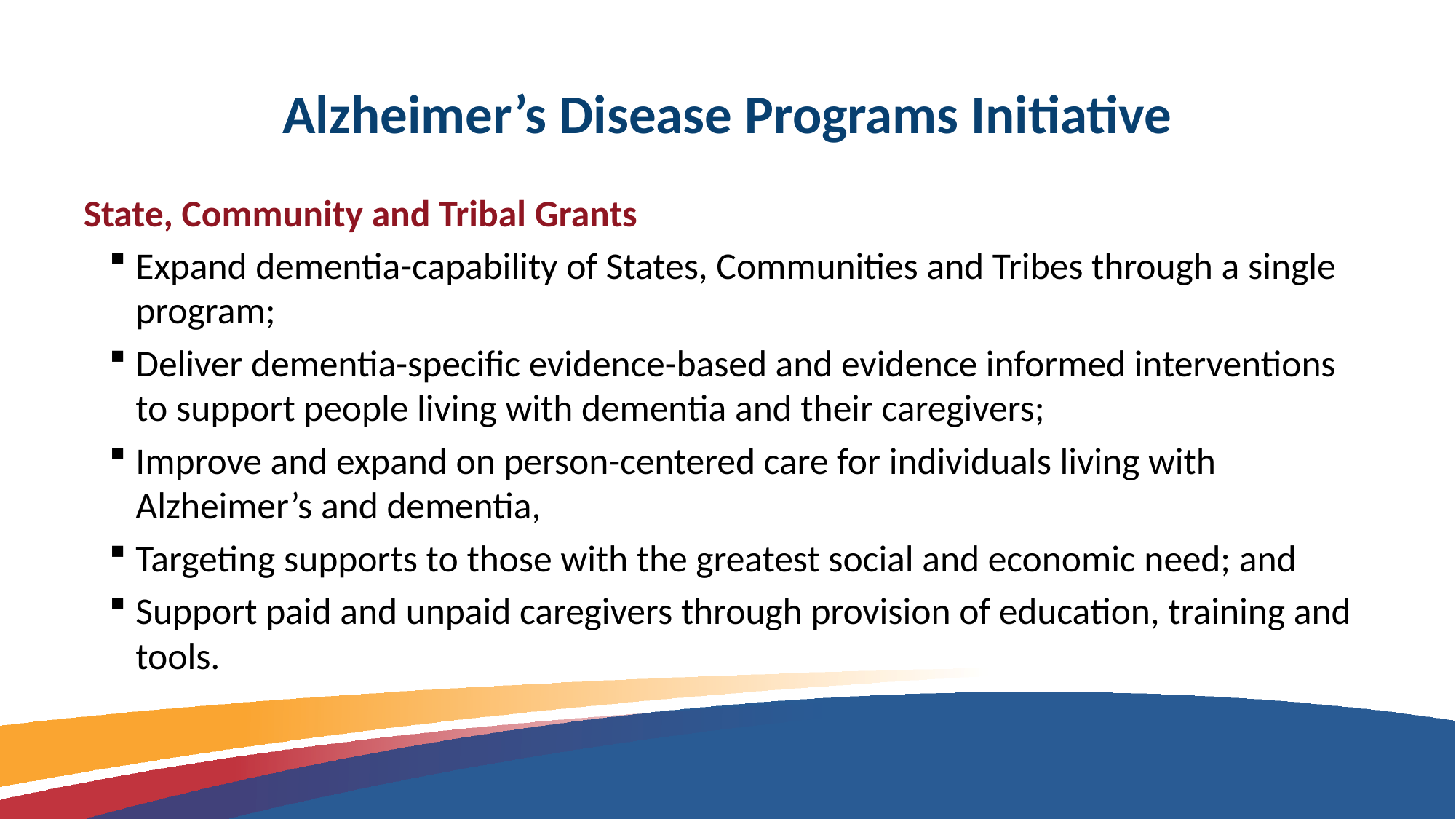

# Alzheimer’s Disease Programs Initiative
State, Community and Tribal Grants
Expand dementia-capability of States, Communities and Tribes through a single program;
Deliver dementia-specific evidence-based and evidence informed interventions to support people living with dementia and their caregivers;
Improve and expand on person-centered care for individuals living with Alzheimer’s and dementia,
Targeting supports to those with the greatest social and economic need; and
Support paid and unpaid caregivers through provision of education, training and tools.